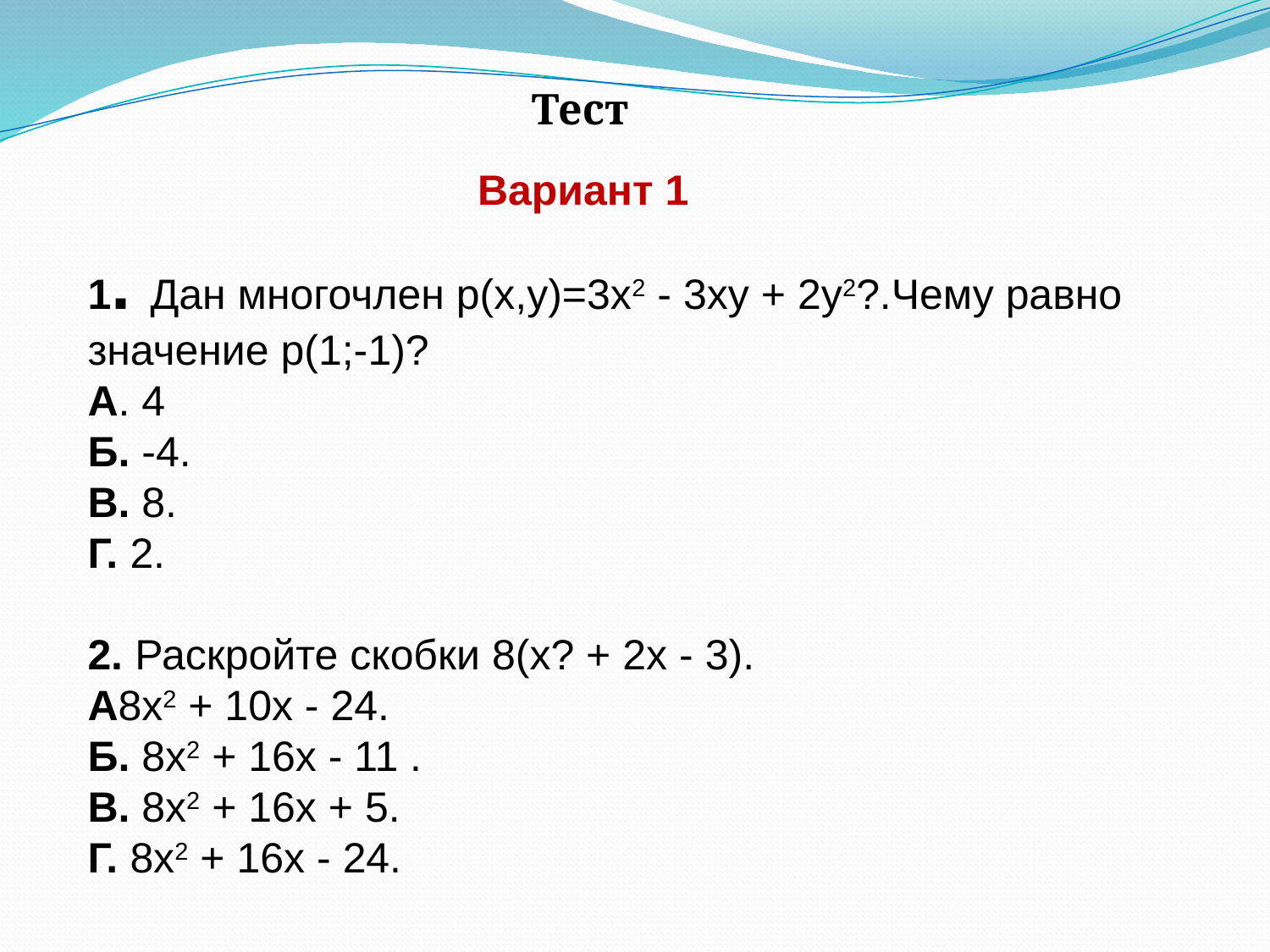

Тест
Вариант 1
1. Дан многочлен p(x,y)=3x2 - 3xy + 2y2?.Чему равно значение p(1;-1)?
А. 4
Б. -4.
В. 8.
Г. 2.

2. Раскройте скобки 8(x? + 2x - 3).
А8x2 + 10x - 24.
Б. 8x2 + 16x - 11 .
В. 8x2 + 16x + 5.
Г. 8x2 + 16x - 24.